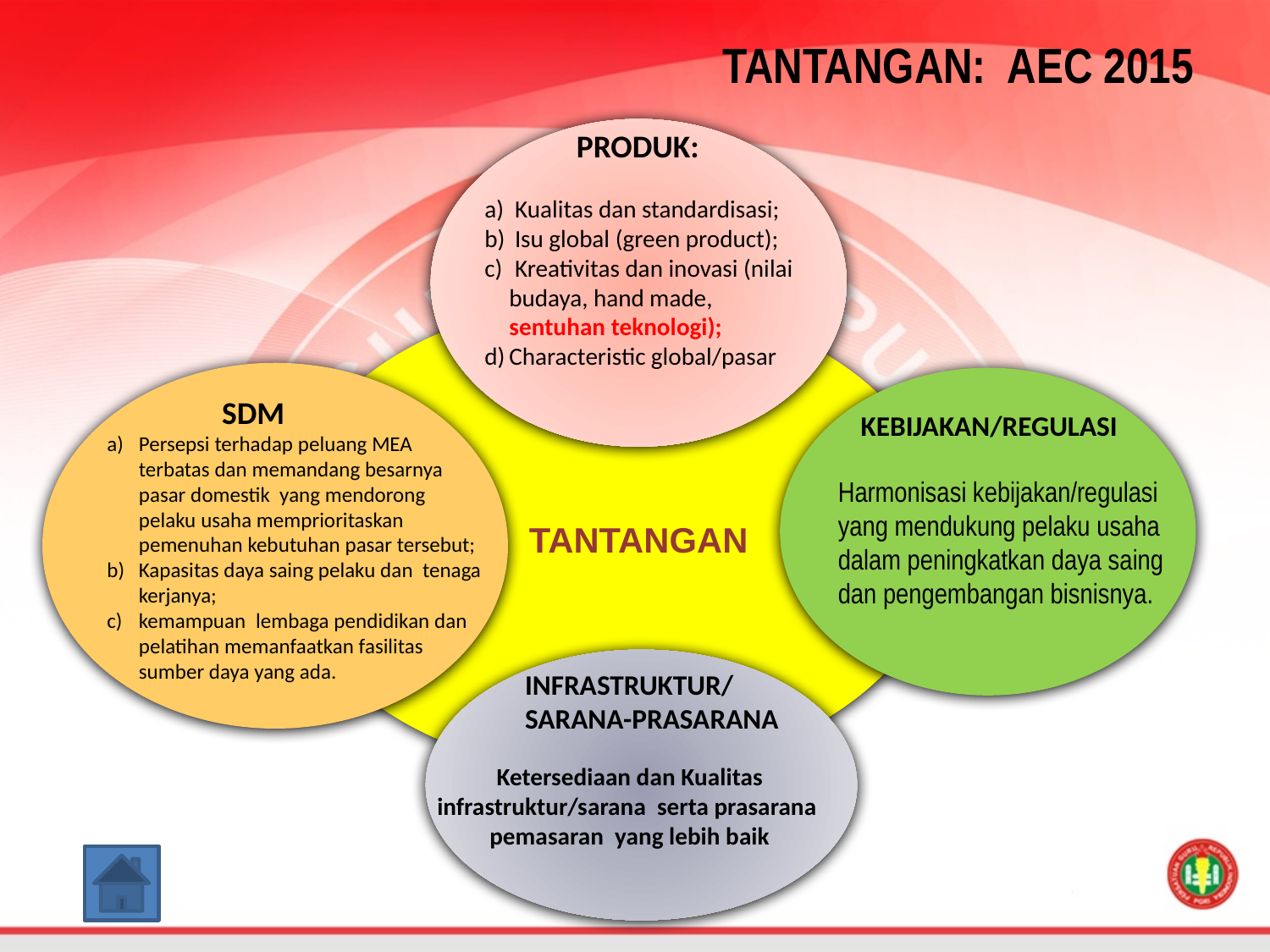

# TANTANGAN:  AEC 2015

PRODUK:
 Kualitas dan standardisasi;
 Isu global (green product);
 Kreativitas dan inovasi (nilai budaya, hand made,  sentuhan teknologi);
Characteristic global/pasar

SDM
KEBIJAKAN/REGULASI
Persepsi terhadap peluang MEA terbatas dan memandang besarnya pasar domestik  yang mendorong pelaku usaha memprioritaskan pemenuhan kebutuhan pasar tersebut;
Kapasitas daya saing pelaku dan  tenaga kerjanya;
kemampuan  lembaga pendidikan dan pelatihan memanfaatkan fasilitas sumber daya yang ada.
Harmonisasi kebijakan/regulasi yang mendukung pelaku usaha dalam peningkatkan daya saing dan pengembangan bisnisnya.
TANTANGAN

INFRASTRUKTUR/
SARANA-PRASARANA
Ketersediaan dan Kualitas infrastruktur/sarana  serta prasarana  pemasaran  yang lebih baik